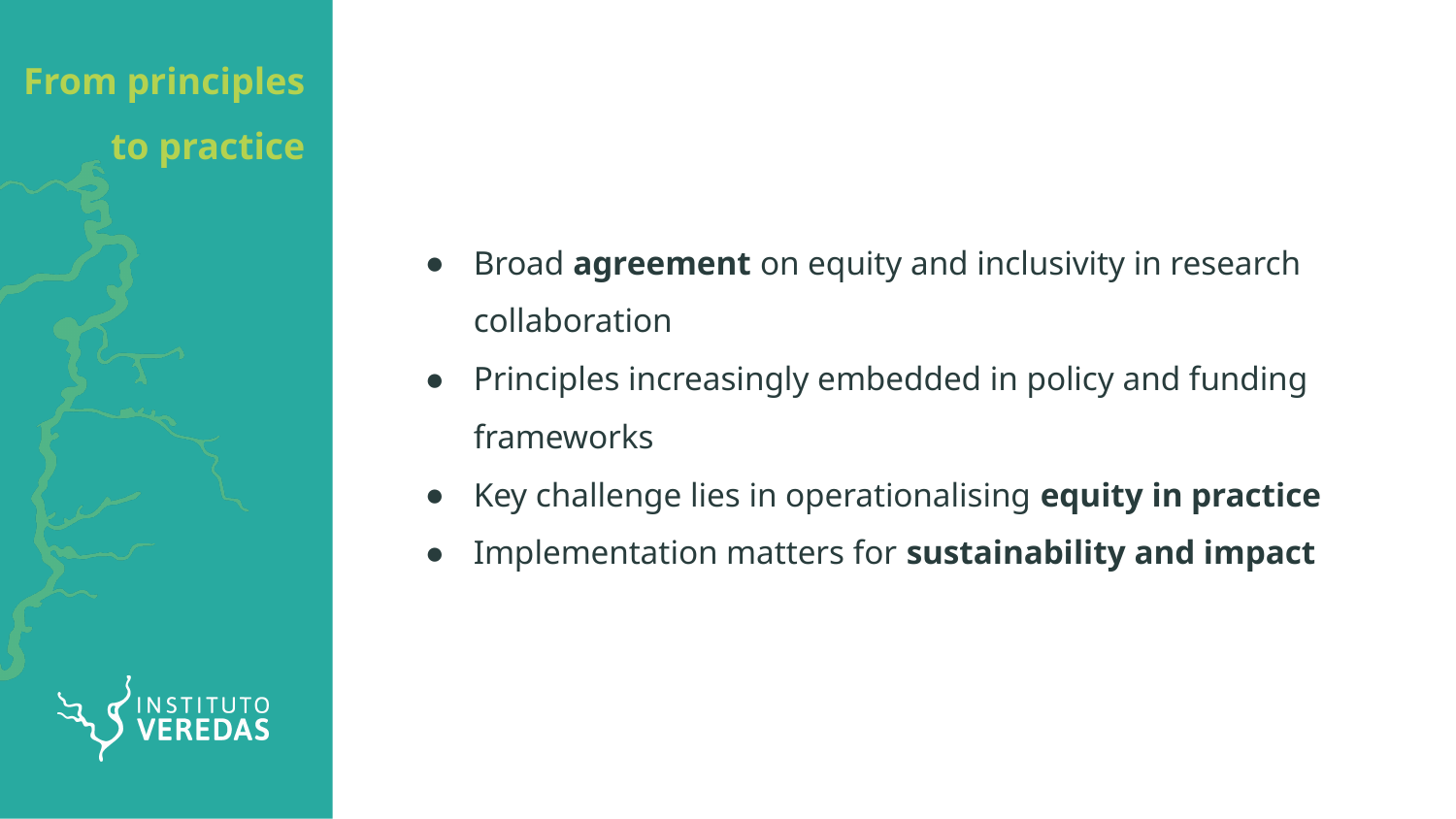

# From principles to practice
Broad agreement on equity and inclusivity in research collaboration
Principles increasingly embedded in policy and funding frameworks
Key challenge lies in operationalising equity in practice
Implementation matters for sustainability and impact